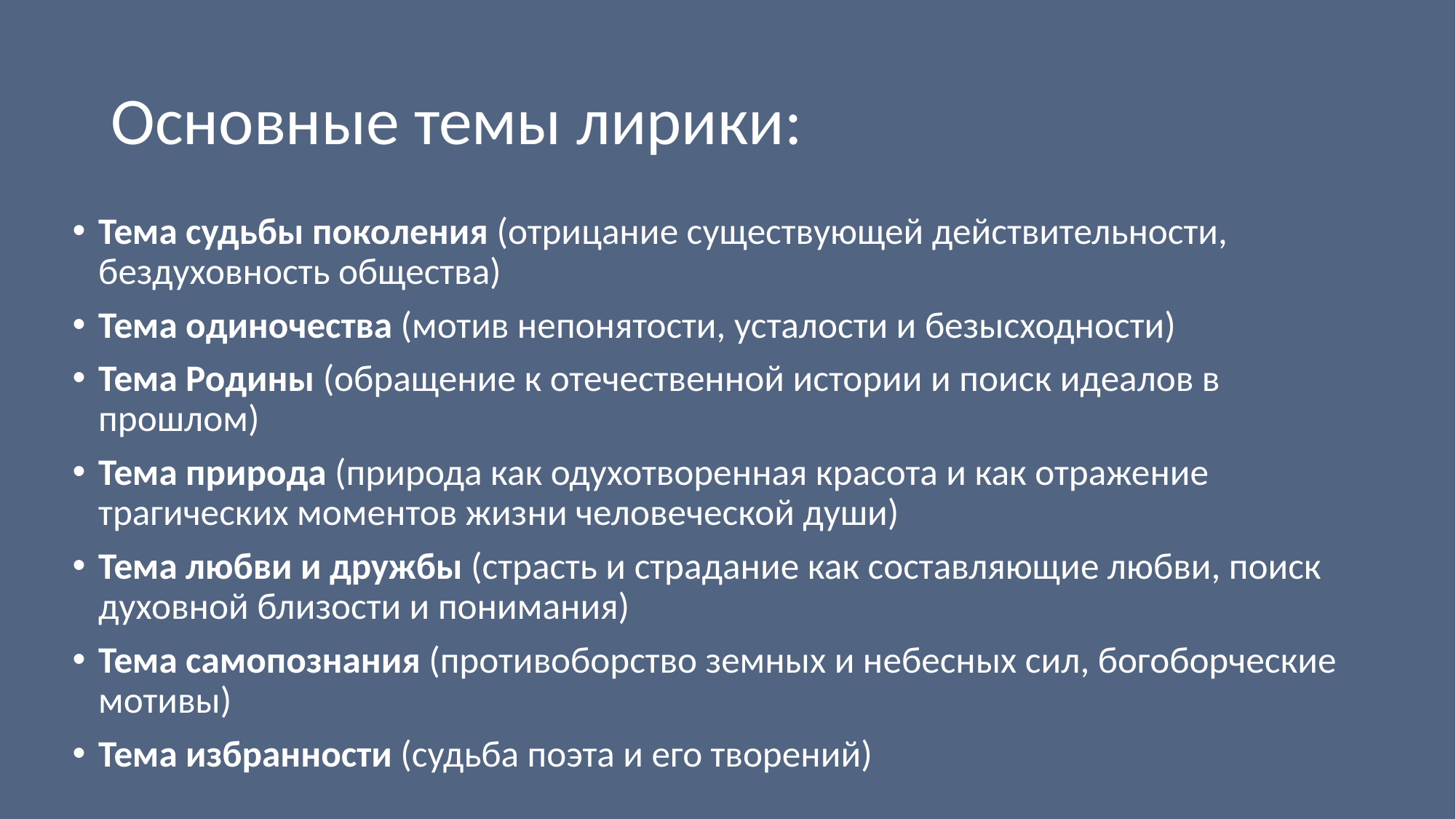

# Основные темы лирики:

Тема судьбы поколения (отрицание существующей действительности, бездуховность общества)
Тема одиночества (мотив непонятости, усталости и безысходности)
Тема Родины (обращение к отечественной истории и поиск идеалов в прошлом)
Тема природа (природа как одухотворенная красота и как отражение трагических моментов жизни человеческой души)
Тема любви и дружбы (страсть и страдание как составляющие любви, поиск духовной близости и понимания)
Тема самопознания (противоборство земных и небесных сил, богоборческие мотивы)
Тема избранности (судьба поэта и его творений)